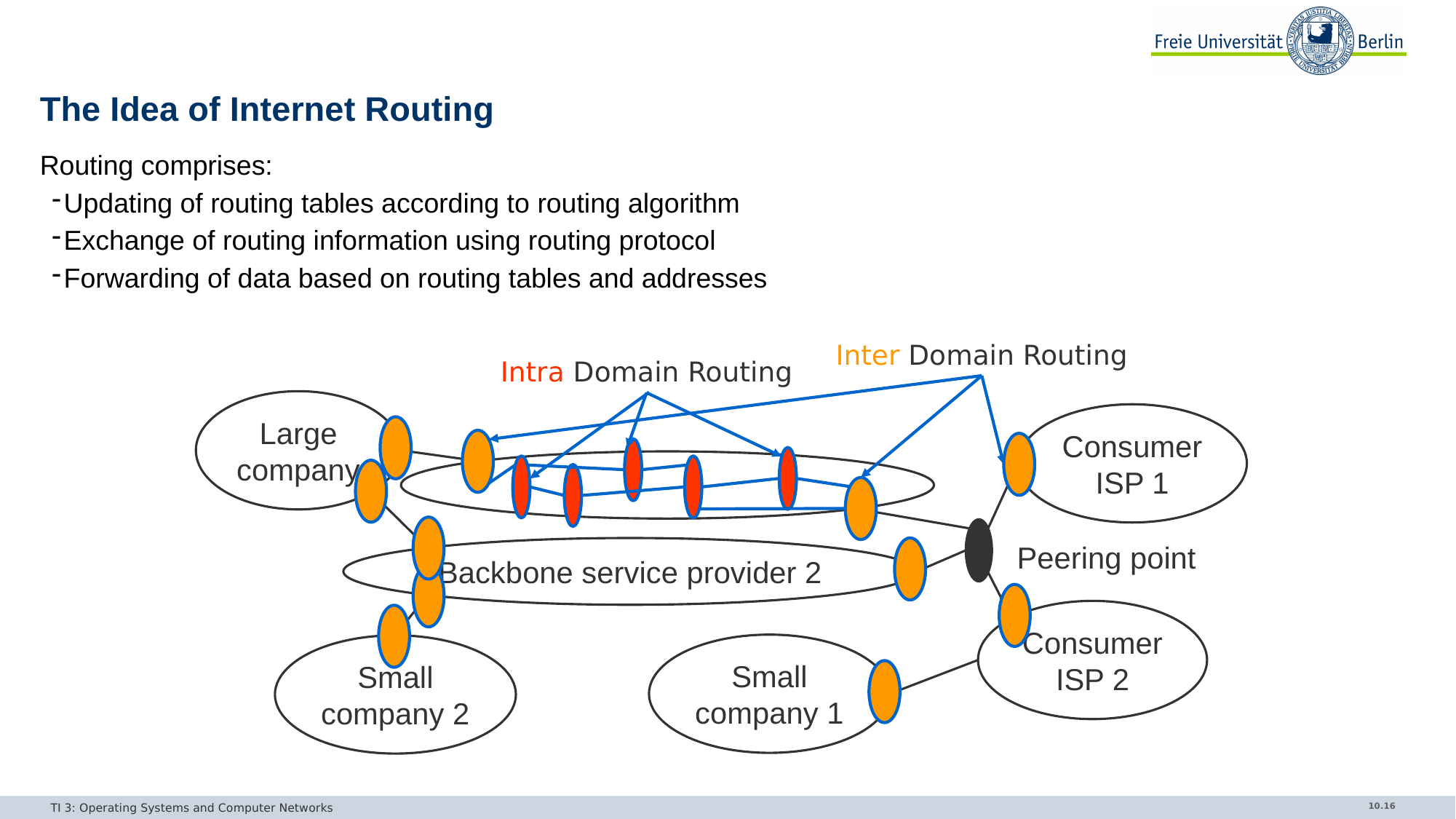

# The Idea of Internet Routing
Routing comprises:
Updating of routing tables according to routing algorithm
Exchange of routing information using routing protocol
Forwarding of data based on routing tables and addresses
Inter Domain Routing
Intra Domain Routing
Large
company
Consumer
ISP 1

Peering point
Backbone service provider 2

Consumer
ISP 2

Small
company 1
Small
company 2

TI 3: Operating Systems and Computer Networks